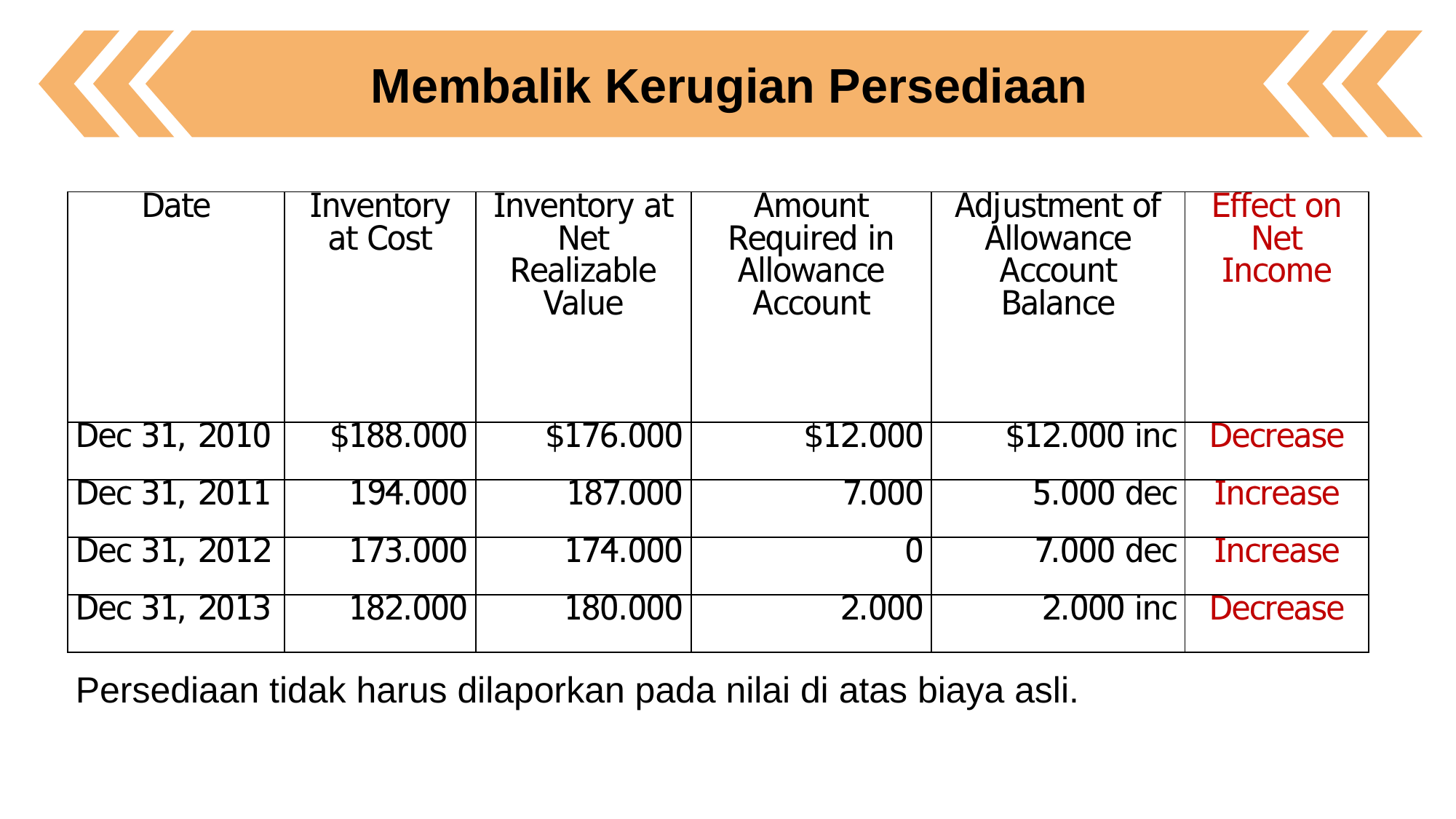

Membalik Kerugian Persediaan
| Date | Inventory at Cost | Inventory at Net Realizable Value | Amount Required in Allowance Account | Adjustment of Allowance Account Balance | Effect on Net Income |
| --- | --- | --- | --- | --- | --- |
| Dec 31, 2010 | $188.000 | $176.000 | $12.000 | $12.000 inc | Decrease |
| Dec 31, 2011 | 194.000 | 187.000 | 7.000 | 5.000 dec | Increase |
| Dec 31, 2012 | 173.000 | 174.000 | 0 | 7.000 dec | Increase |
| Dec 31, 2013 | 182.000 | 180.000 | 2.000 | 2.000 inc | Decrease |

Persediaan tidak harus dilaporkan pada nilai di atas biaya asli.